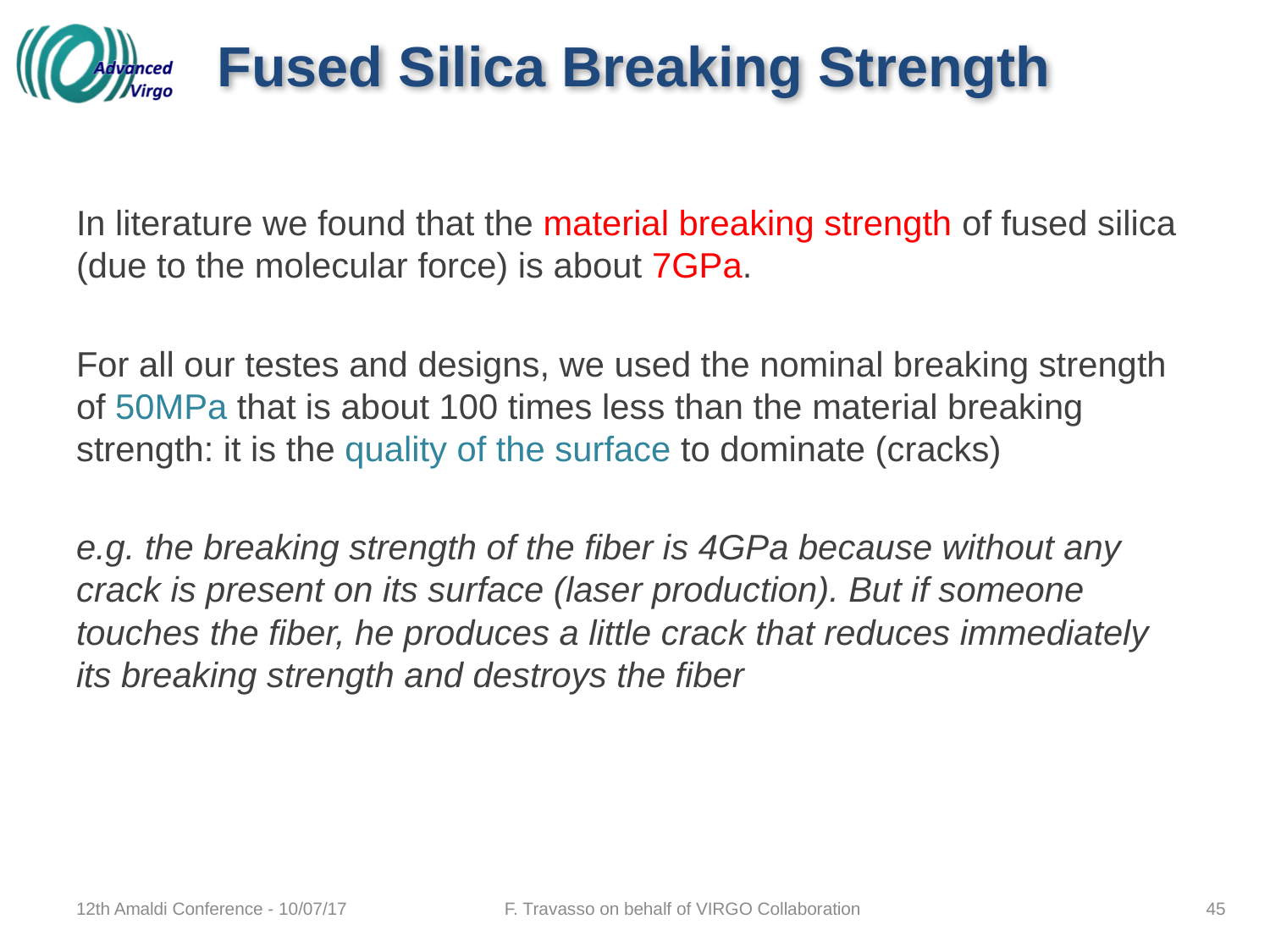

# Fused Silica Breaking Strength
In literature we found that the material breaking strength of fused silica (due to the molecular force) is about 7GPa.

For all our testes and designs, we used the nominal breaking strength of 50MPa that is about 100 times less than the material breaking strength: it is the quality of the surface to dominate (cracks)

e.g. the breaking strength of the fiber is 4GPa because without any crack is present on its surface (laser production). But if someone touches the fiber, he produces a little crack that reduces immediately  its breaking strength and destroys the fiber
12th Amaldi Conference - 10/07/17
F. Travasso on behalf of VIRGO Collaboration
45